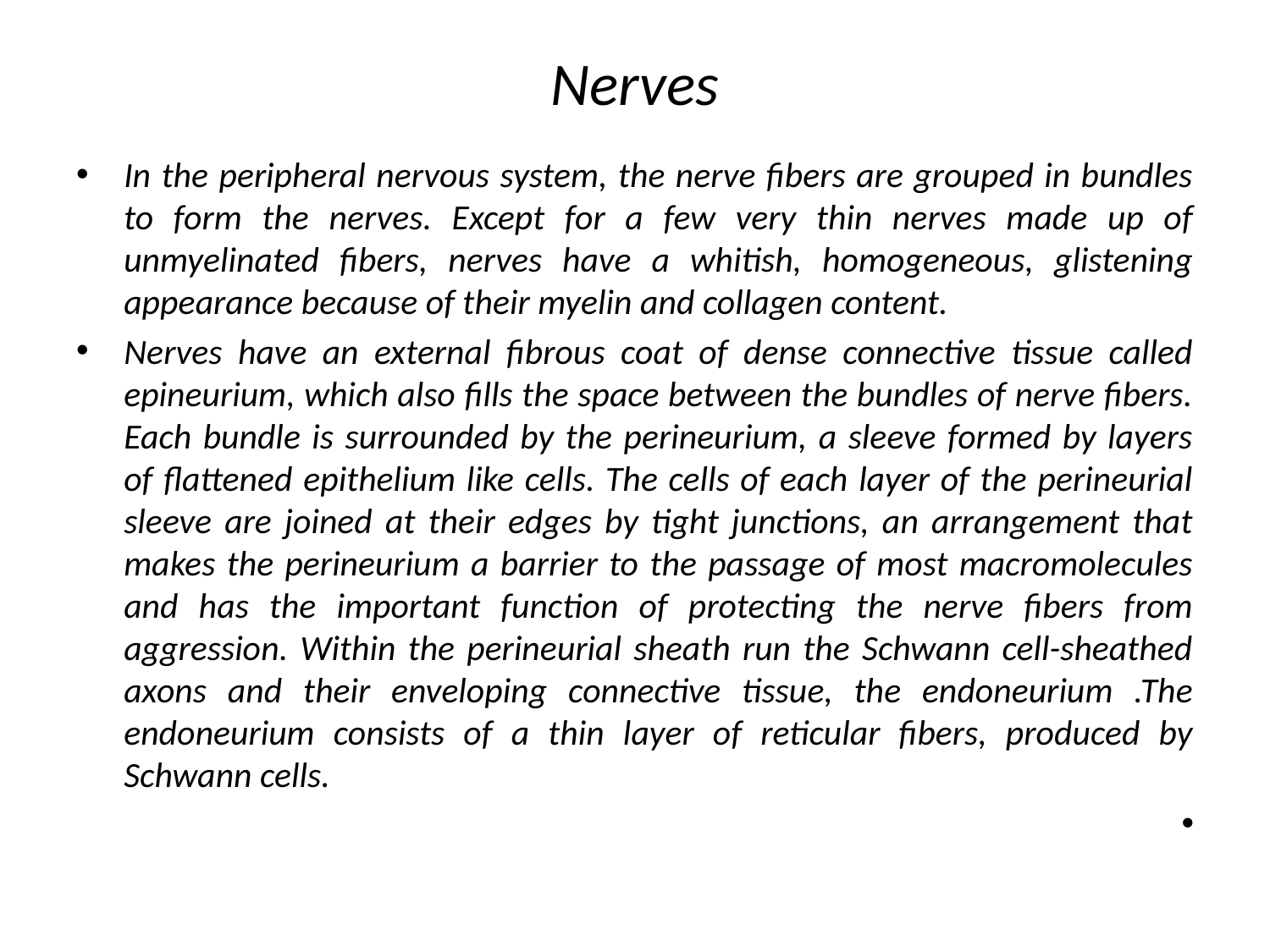

# Nerves
In the peripheral nervous system, the nerve fibers are grouped in bundles to form the nerves. Except for a few very thin nerves made up of unmyelinated fibers, nerves have a whitish, homogeneous, glistening appearance because of their myelin and collagen content.
Nerves have an external fibrous coat of dense connective tissue called epineurium, which also fills the space between the bundles of nerve fibers. Each bundle is surrounded by the perineurium, a sleeve formed by layers of flattened epithelium like cells. The cells of each layer of the perineurial sleeve are joined at their edges by tight junctions, an arrangement that makes the perineurium a barrier to the passage of most macromolecules and has the important function of protecting the nerve fibers from aggression. Within the perineurial sheath run the Schwann cell-sheathed axons and their enveloping connective tissue, the endoneurium .The endoneurium consists of a thin layer of reticular fibers, produced by Schwann cells.